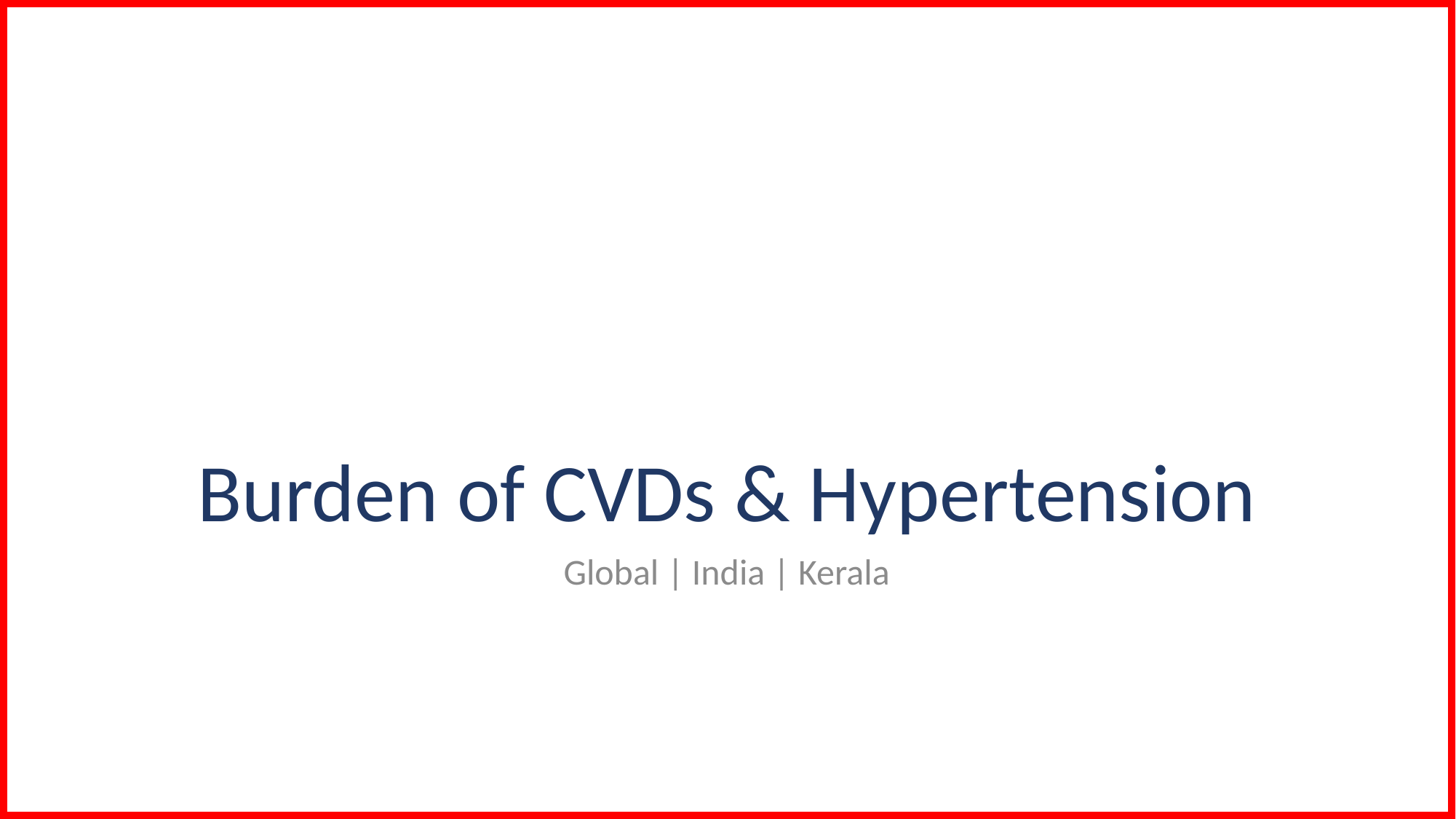

# Burden of CVDs & Hypertension
Global | India | Kerala